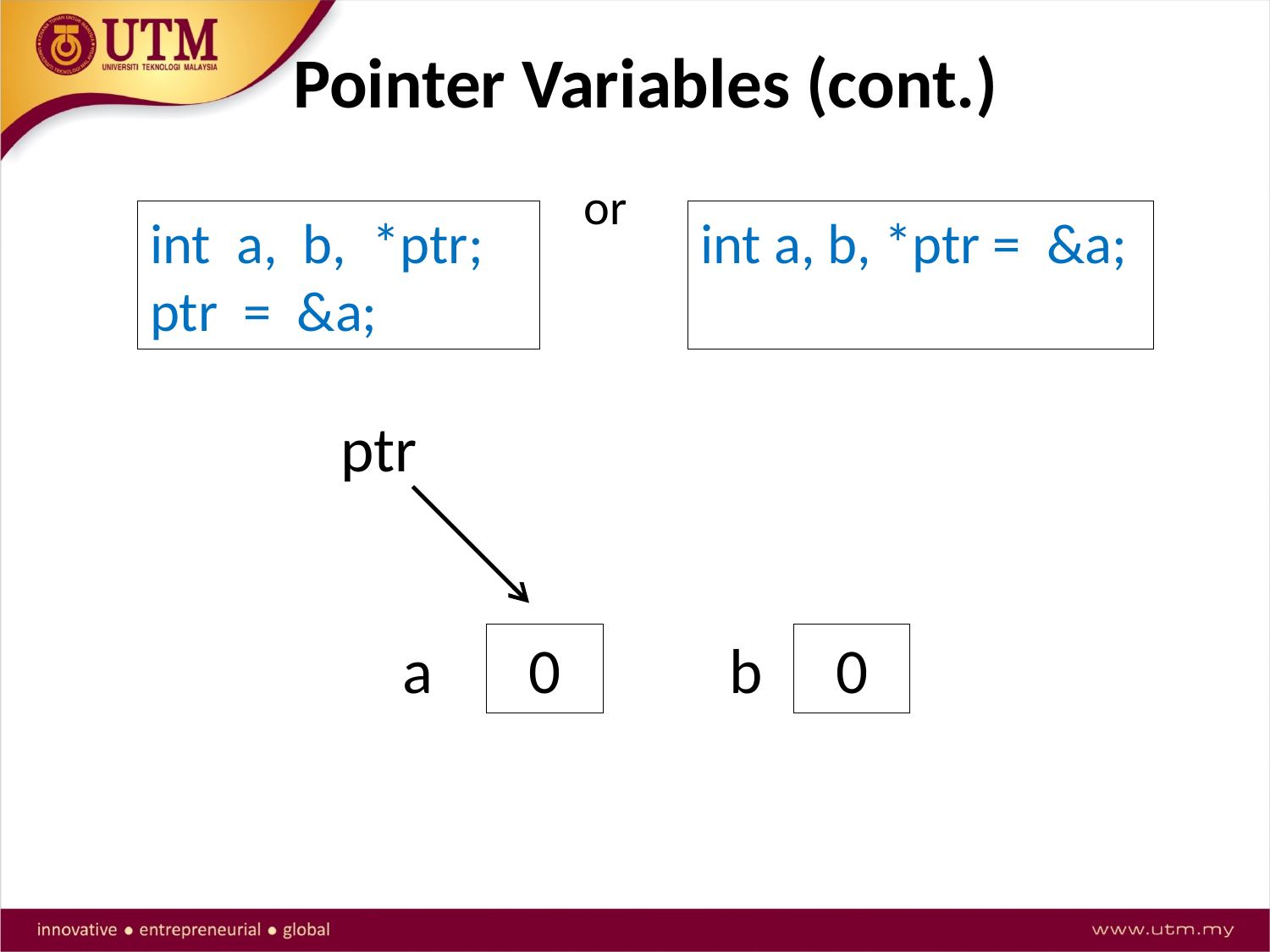

# Pointer Variables (cont.)
or
int  a,  b,  *ptr;
ptr  =  &a;
int a, b, *ptr =  &a;

ptr

a
0
b
0